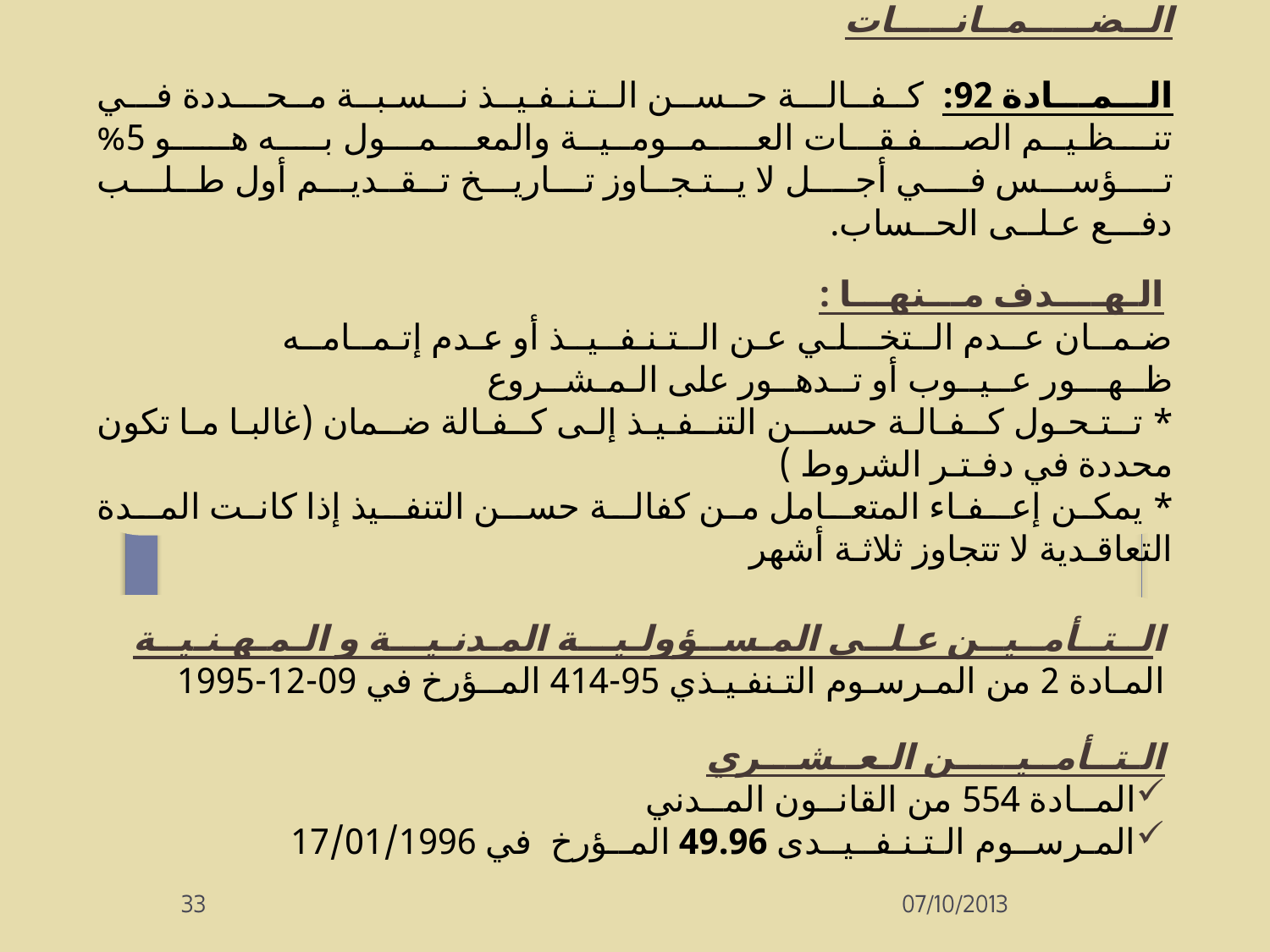

الــضـــــمــانـــــات

الــمـــادة 92:  كـفــالـــة حـســن الـتـنـفـيــذ نــسـبــة مـحـــددة فــي تنـظـيــم الصـفـقـــات العــمــومــيــة والمعـمـــول بــه هـــو 5% تـــؤســـس فـــي أجـــل لا يـتـجــاوز تــاريـــخ تـقــديـــم أول طـلـــب دفـــع عـلــى الحــساب.

 الـهــــدف مـــنهـــا :
ضـمــان عــدم الــتخـــلـي عـن الــتـنـفــيــذ أو عـدم إتـمــامــه
ظــهـــور عــيــوب أو تــدهــور على الـمـشــروع
* تـتـحـول كـفـالـة حســن التنـفـيـذ إلى كـفـالة ضـمان (غالبا ما تكون محددة في دفـتـر الشروط )
* يمكن إعـفـاء المتعـامل من كفالـة حسـن التنفـيذ إذا كانت المـدة التعاقـدية لا تتجاوز ثلاثـة أشهر
الــتــأمــيــن عـلــى المـســؤولـيـــة المـدنـيـــة و الـمـهـنـيــة
المـادة 2 من المـرسـوم التـنفـيـذي 95-414 المــؤرخ في 09-12-1995

الـتــأمــيـــــن الـعــشـــري
المــادة 554 من القانــون المــدني
المـرســوم الـتـنـفــيــدى 49.96 المــؤرخ  في 17/01/1996
33

07/10/2013